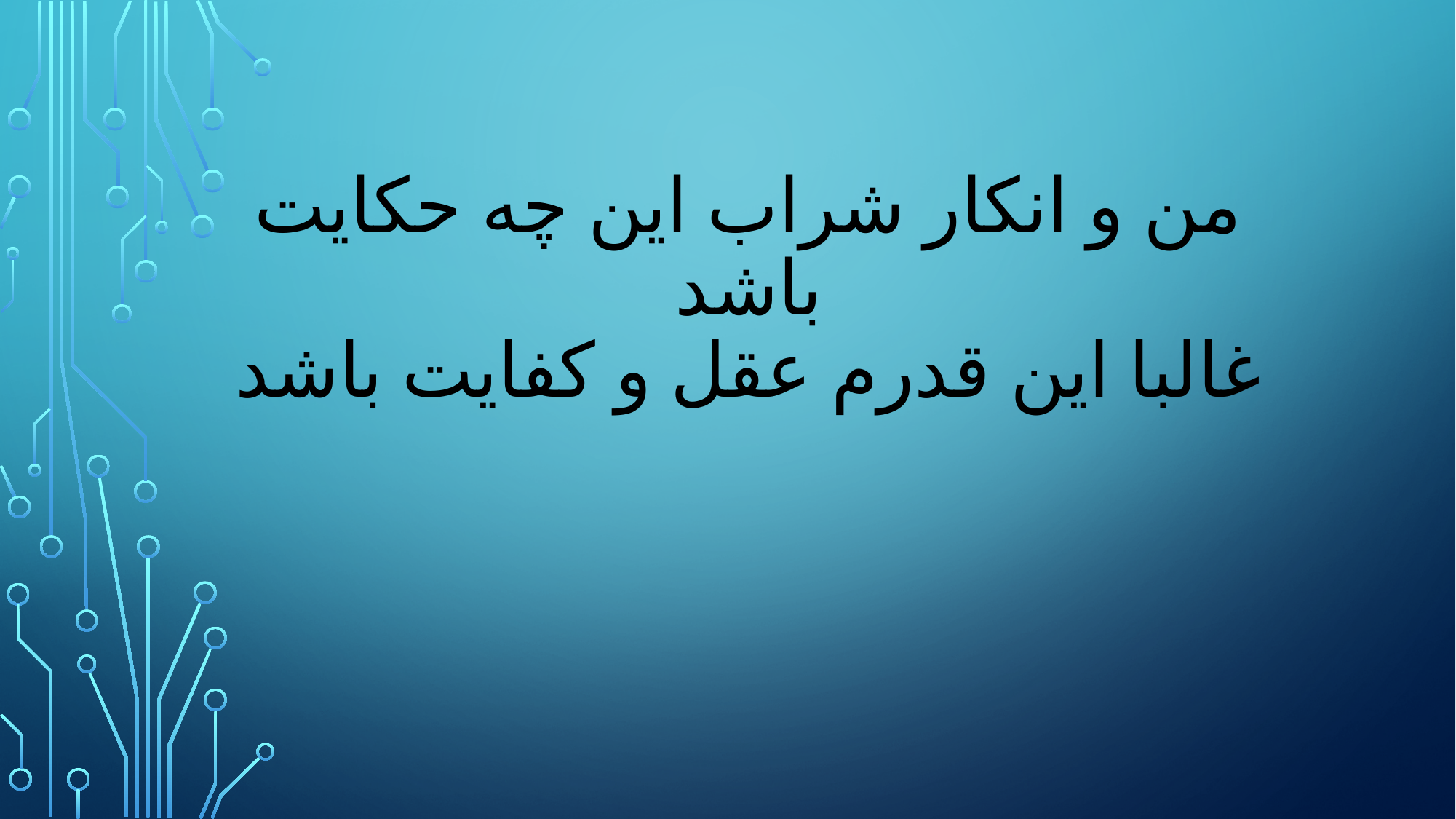

# من و انکار شراب این چه حکایت باشد غالبا این قدرم عقل و کفایت باشد